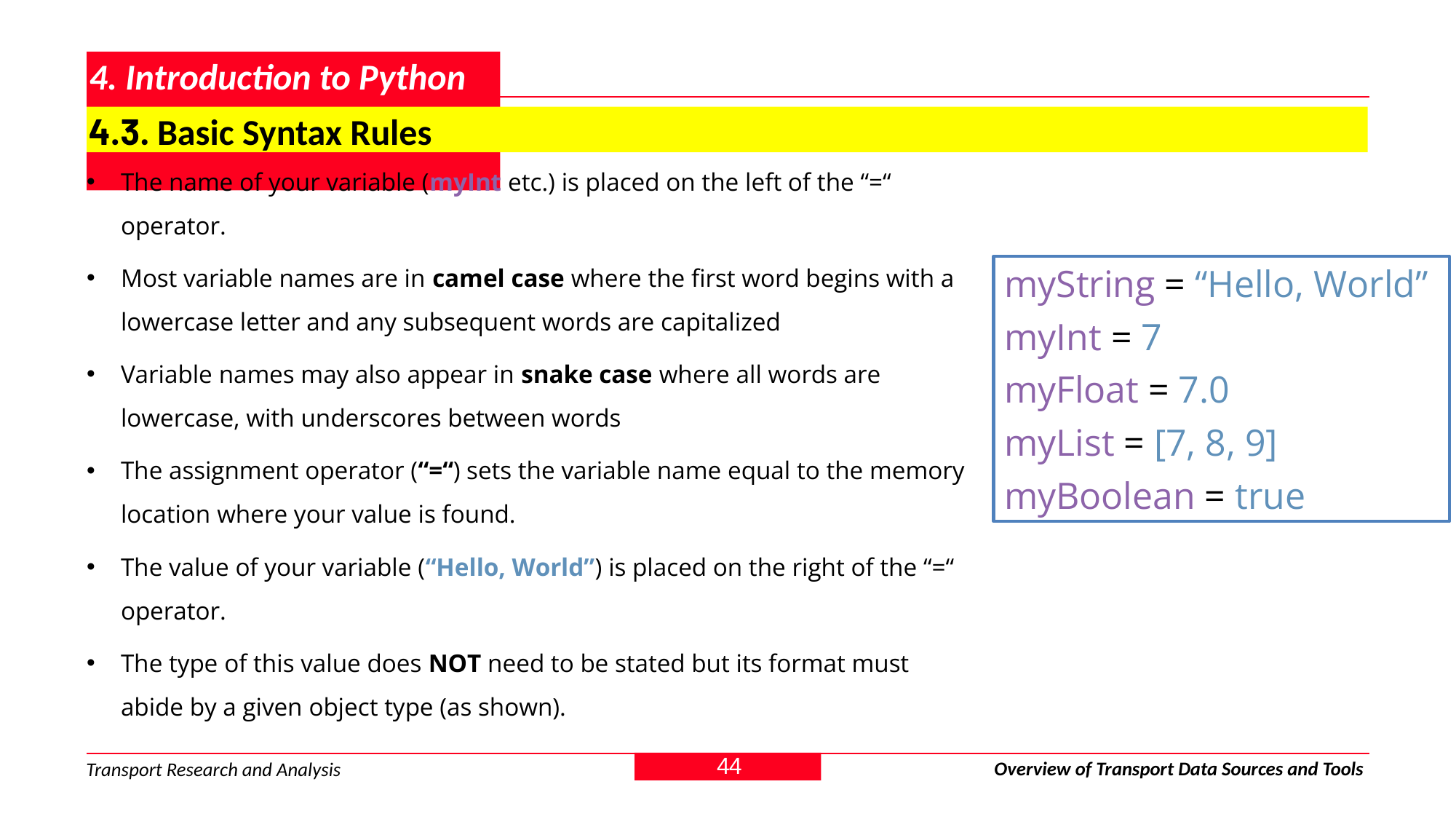

# 4. Introduction to Python
4.3. Basic Syntax Rules
The name of your variable (myInt etc.) is placed on the left of the “=“ operator.
Most variable names are in camel case where the first word begins with a lowercase letter and any subsequent words are capitalized
Variable names may also appear in snake case where all words are lowercase, with underscores between words
The assignment operator (“=“) sets the variable name equal to the memory location where your value is found.
The value of your variable (“Hello, World”) is placed on the right of the “=“ operator.
The type of this value does NOT need to be stated but its format must abide by a given object type (as shown).
myString = “Hello, World”
myInt = 7
myFloat = 7.0
myList = [7, 8, 9]
myBoolean = true
44
Overview of Transport Data Sources and Tools